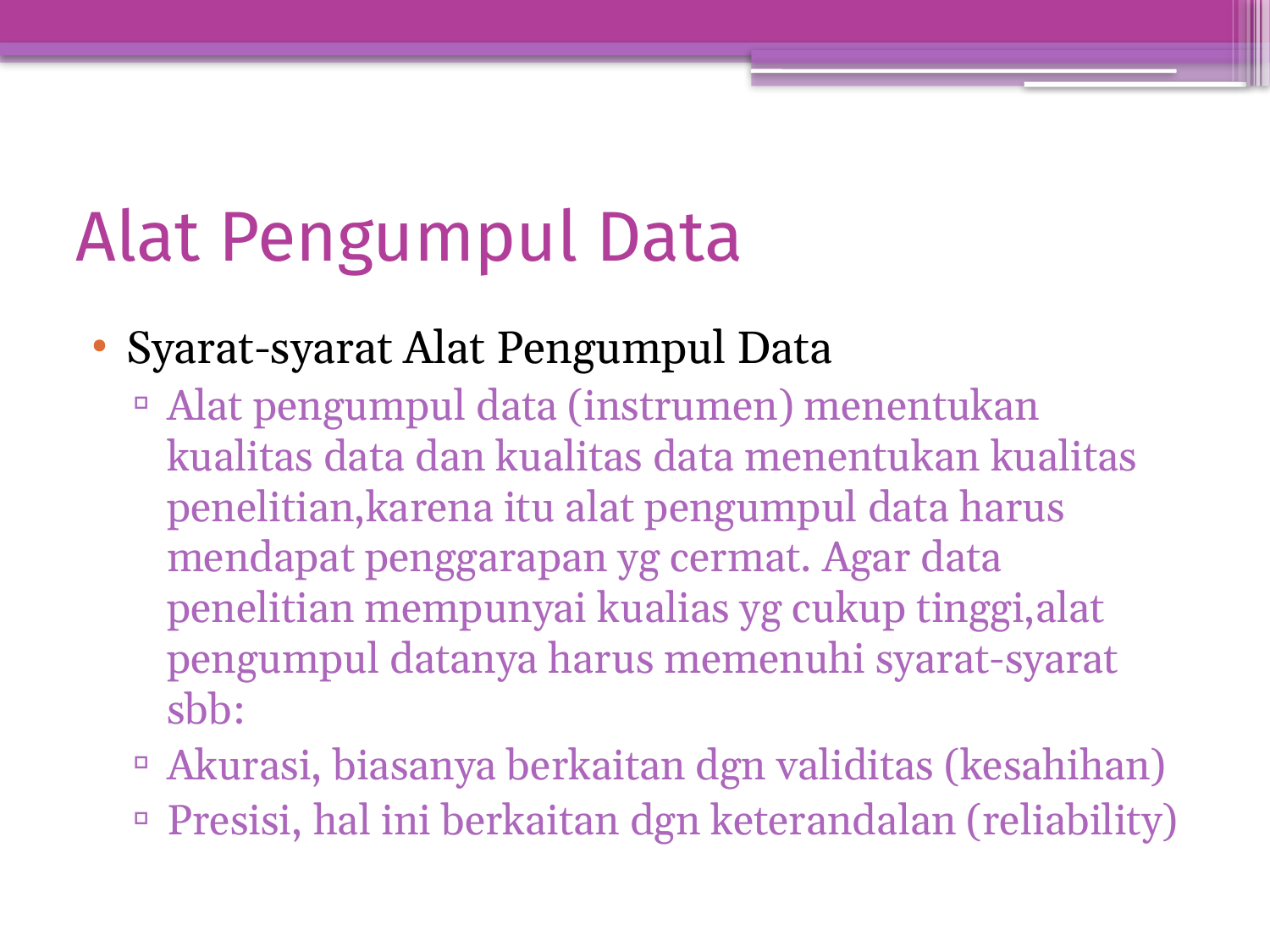

# Alat Pengumpul Data
Syarat-syarat Alat Pengumpul Data
Alat pengumpul data (instrumen) menentukan kualitas data dan kualitas data menentukan kualitas penelitian,karena itu alat pengumpul data harus mendapat penggarapan yg cermat. Agar data penelitian mempunyai kualias yg cukup tinggi,alat pengumpul datanya harus memenuhi syarat-syarat sbb:
Akurasi, biasanya berkaitan dgn validitas (kesahihan)
Presisi, hal ini berkaitan dgn keterandalan (reliability)